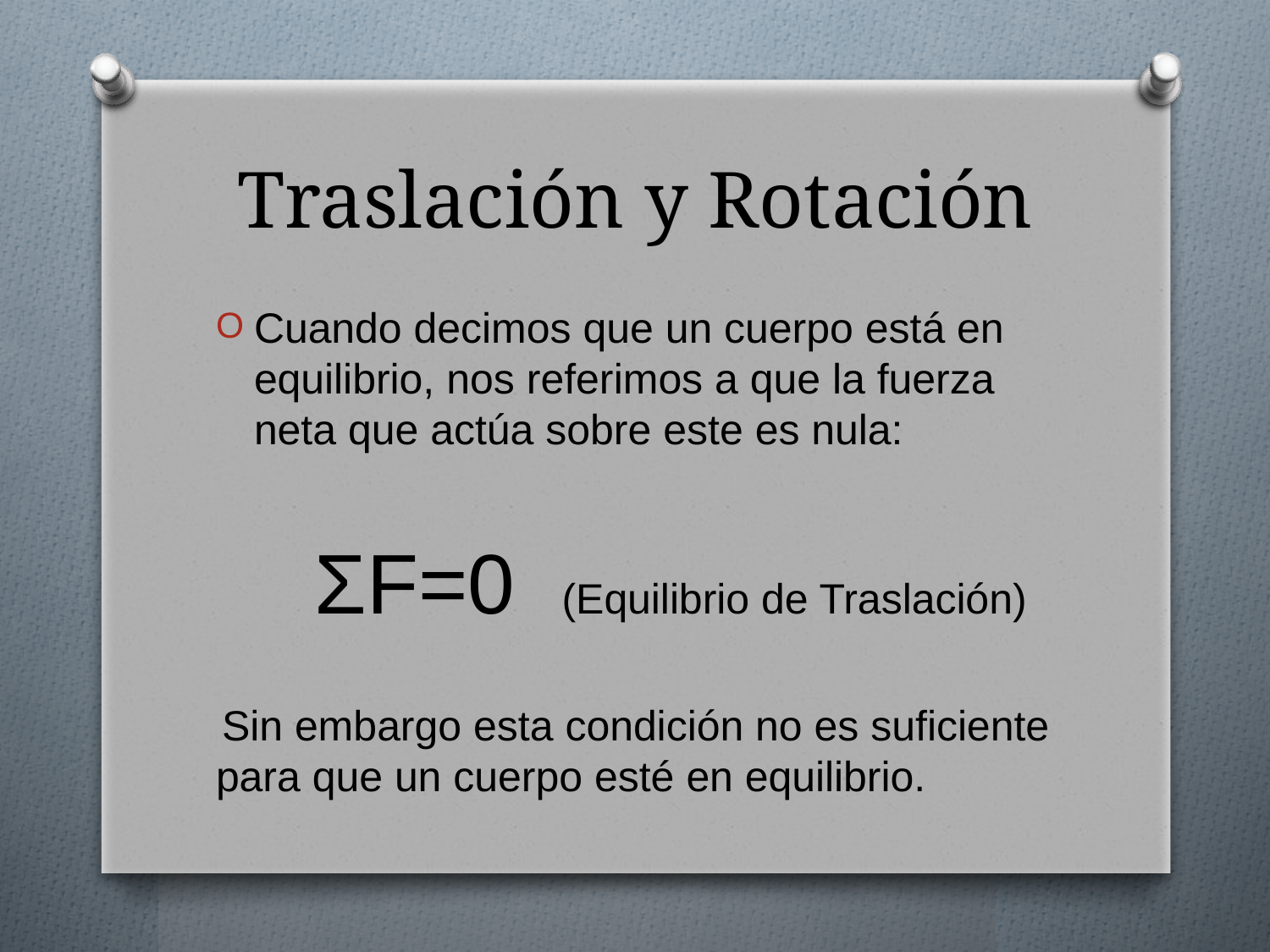

# Traslación y Rotación
Cuando decimos que un cuerpo está en equilibrio, nos referimos a que la fuerza neta que actúa sobre este es nula:

     ΣF=0  (Equilibrio de Traslación)

 Sin embargo esta condición no es suficiente para que un cuerpo esté en equilibrio.